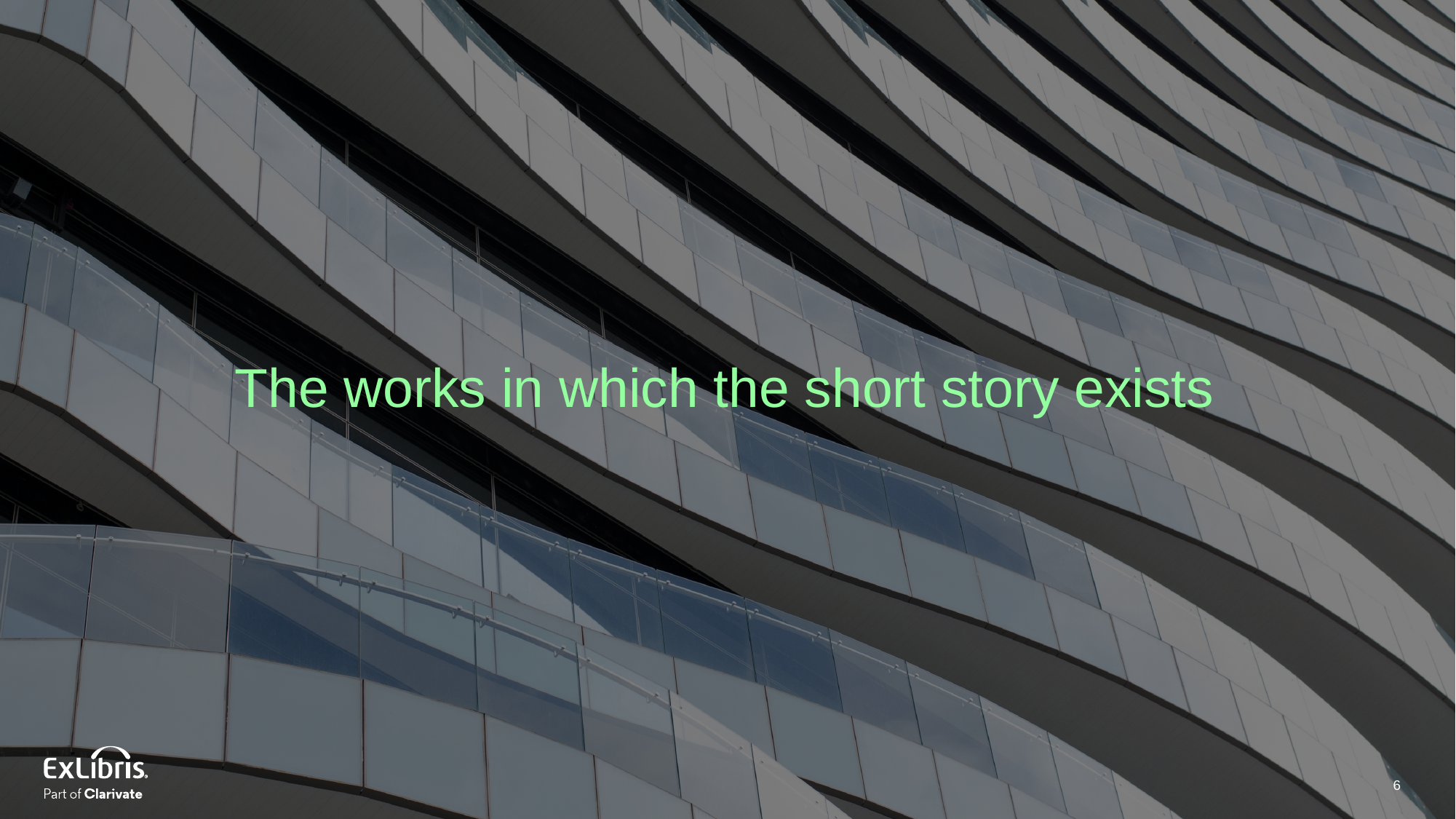

The works in which the short story exists
6